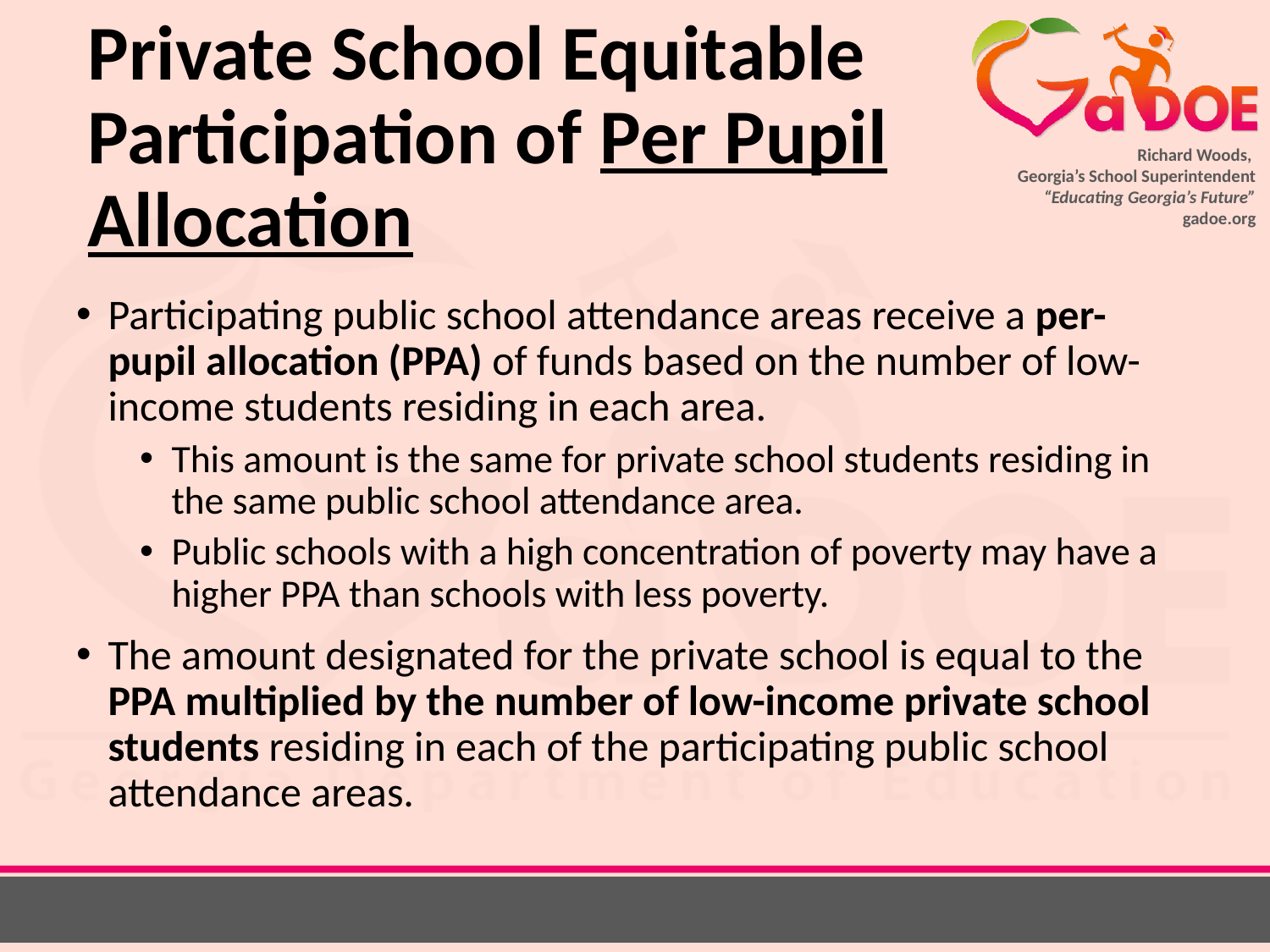

# Private School Equitable Participation of Per Pupil Allocation
Participating public school attendance areas receive a per-pupil allocation (PPA) of funds based on the number of low-income students residing in each area.
This amount is the same for private school students residing in the same public school attendance area.
Public schools with a high concentration of poverty may have a higher PPA than schools with less poverty.
The amount designated for the private school is equal to the PPA multiplied by the number of low-income private school students residing in each of the participating public school attendance areas.